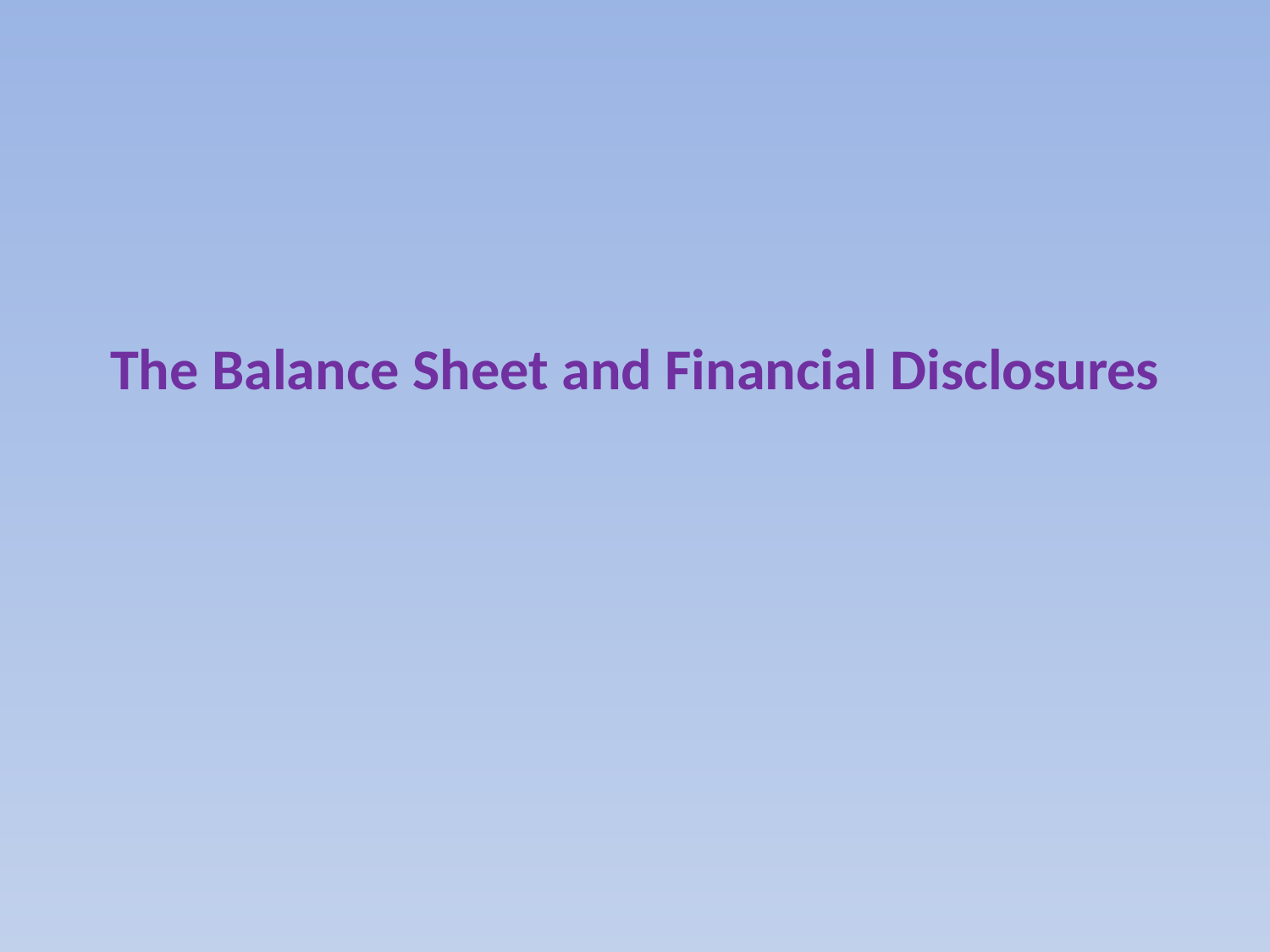

# The Balance Sheet and Financial Disclosures